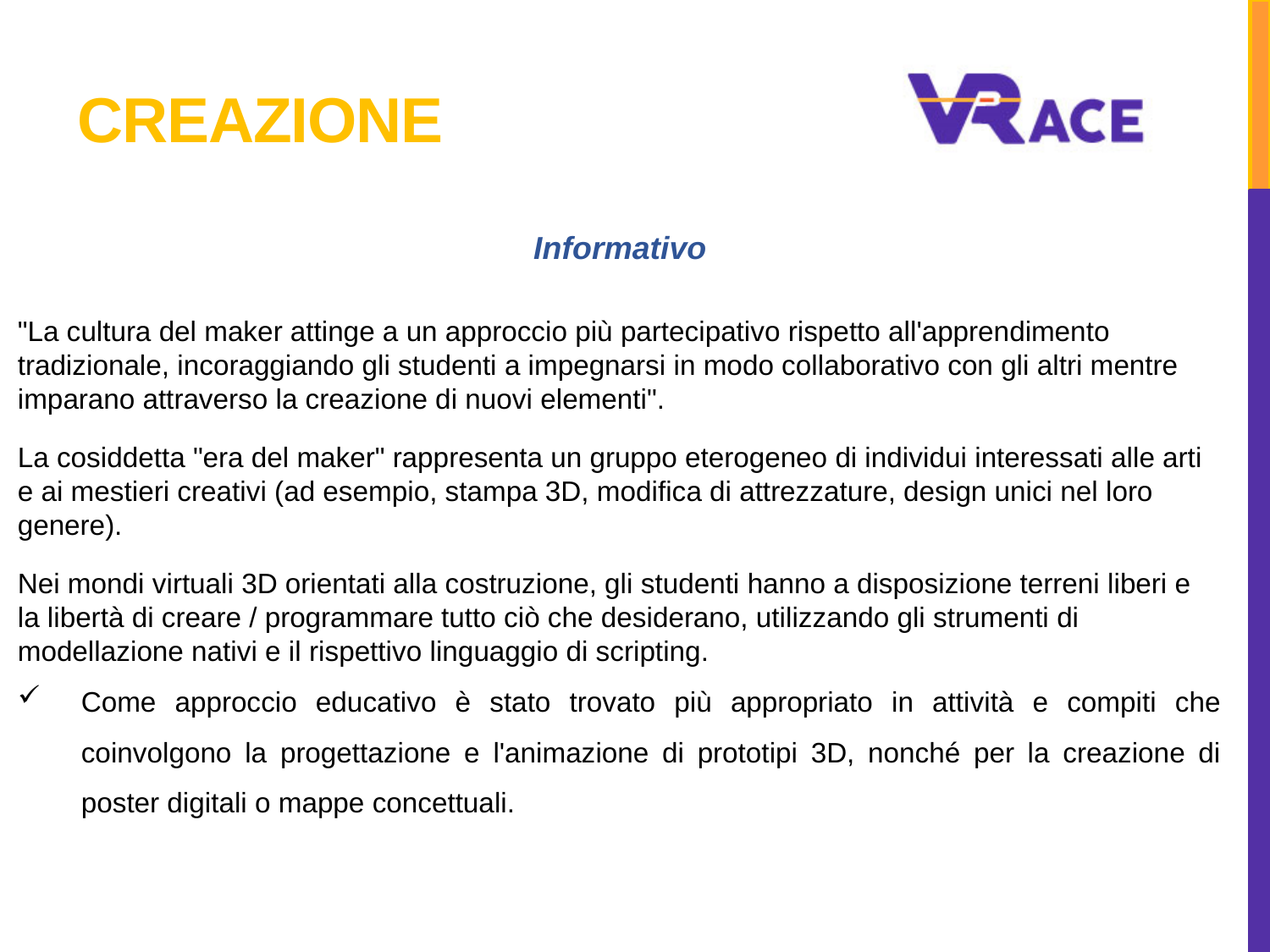

# Creazione
Informativo
"La cultura del maker attinge a un approccio più partecipativo rispetto all'apprendimento tradizionale, incoraggiando gli studenti a impegnarsi in modo collaborativo con gli altri mentre imparano attraverso la creazione di nuovi elementi".
La cosiddetta "era del maker" rappresenta un gruppo eterogeneo di individui interessati alle arti e ai mestieri creativi (ad esempio, stampa 3D, modifica di attrezzature, design unici nel loro genere).
Nei mondi virtuali 3D orientati alla costruzione, gli studenti hanno a disposizione terreni liberi e la libertà di creare / programmare tutto ciò che desiderano, utilizzando gli strumenti di modellazione nativi e il rispettivo linguaggio di scripting.
Come approccio educativo è stato trovato più appropriato in attività e compiti che coinvolgono la progettazione e l'animazione di prototipi 3D, nonché per la creazione di poster digitali o mappe concettuali.